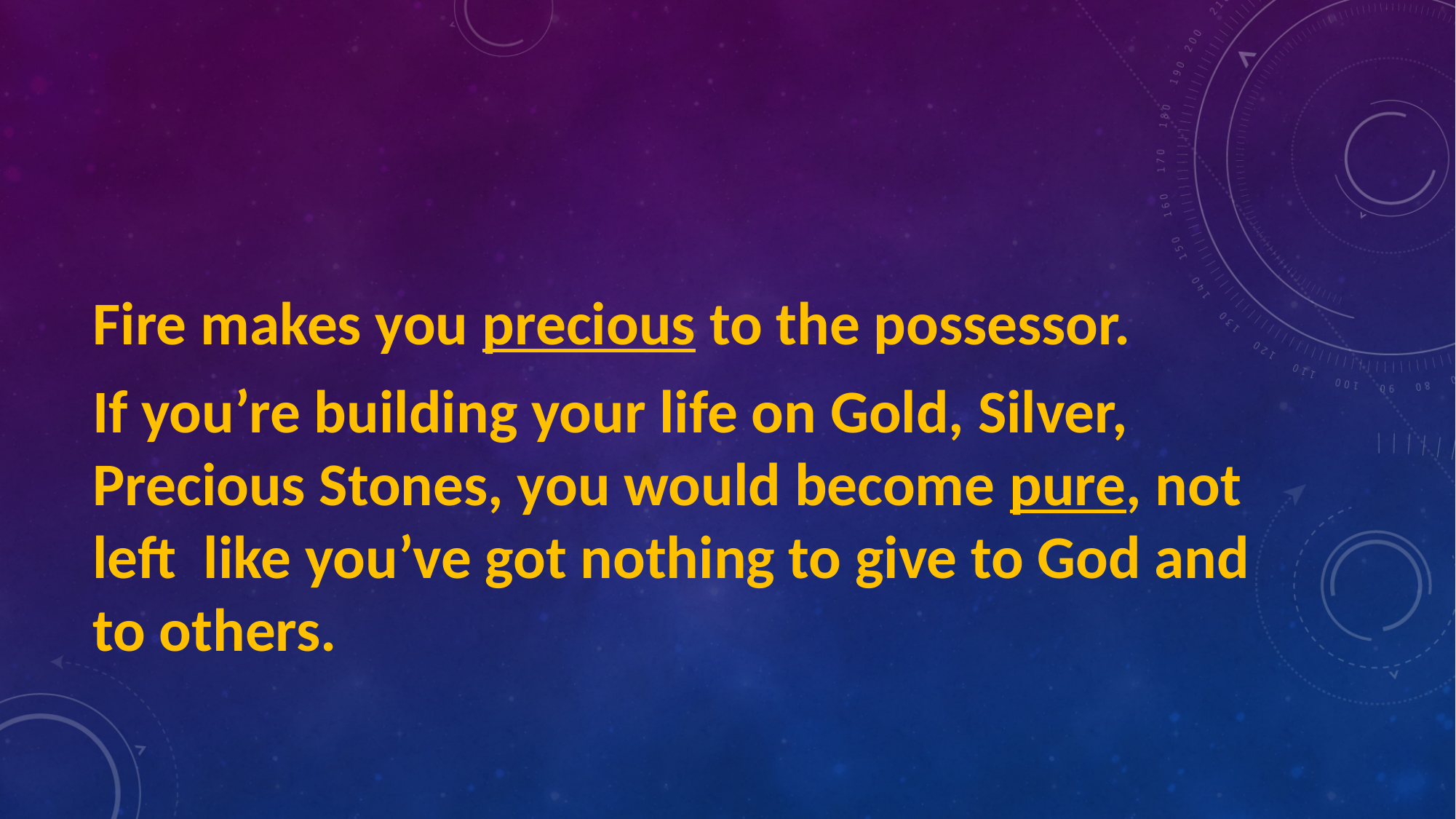

#
Fire makes you precious to the possessor.
If you’re building your life on Gold, Silver, Precious Stones, you would become pure, not   left  like you’ve got nothing to give to God and to others.